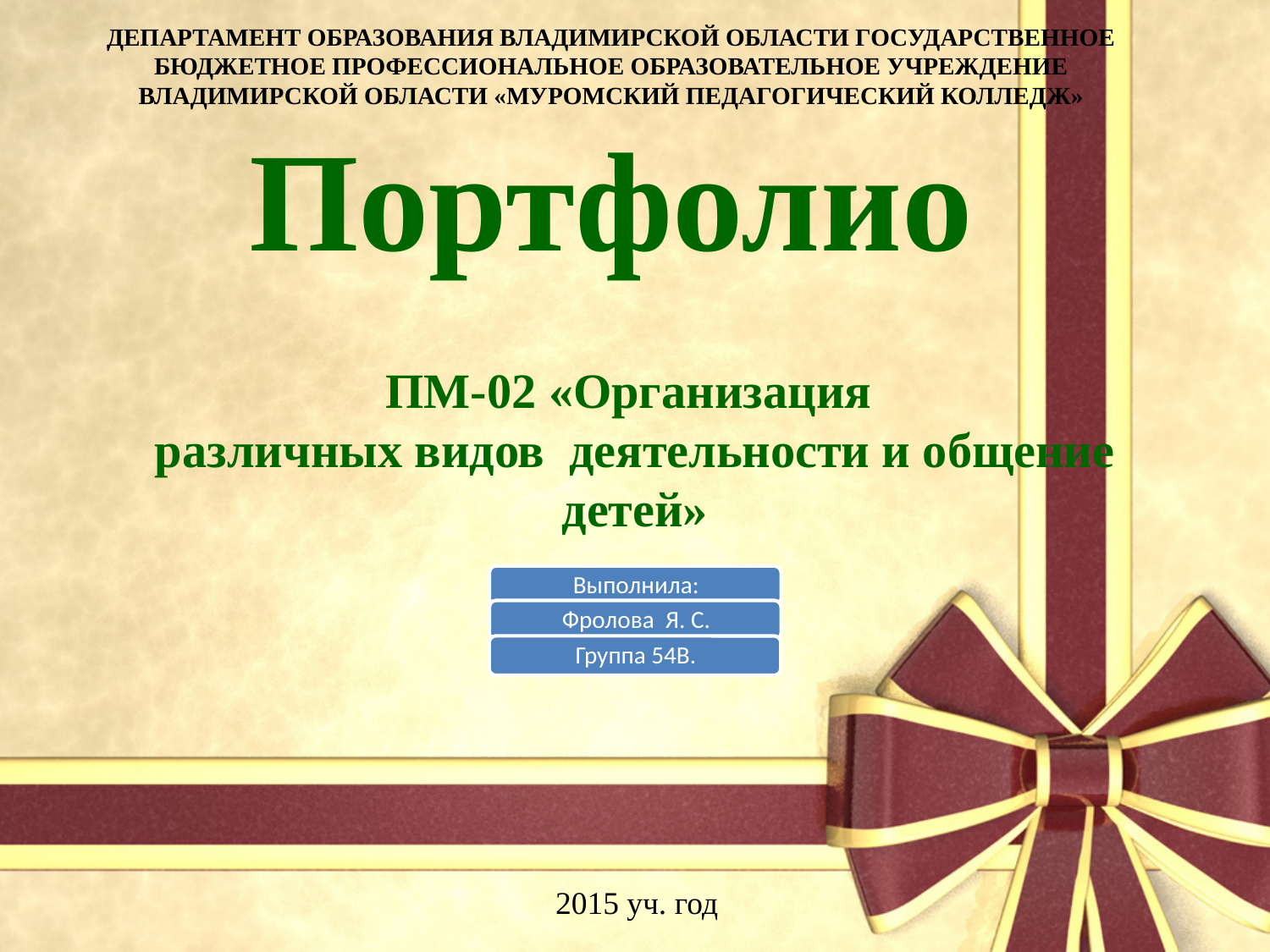

ДЕПАРТАМЕНТ ОБРАЗОВАНИЯ ВЛАДИМИРСКОЙ ОБЛАСТИ ГОСУДАРСТВЕННОЕ БЮДЖЕТНОЕ ПРОФЕССИОНАЛЬНОЕ ОБРАЗОВАТЕЛЬНОЕ УЧРЕЖДЕНИЕ
ВЛАДИМИРСКОЙ ОБЛАСТИ «МУРОМСКИЙ ПЕДАГОГИЧЕСКИЙ КОЛЛЕДЖ»
Портфолио

# ПМ-02 «Организация
различных видов  деятельности и общение детей»
Выполнила:
Фролова  Я. С.
Группа 54В.
 2015 уч. год